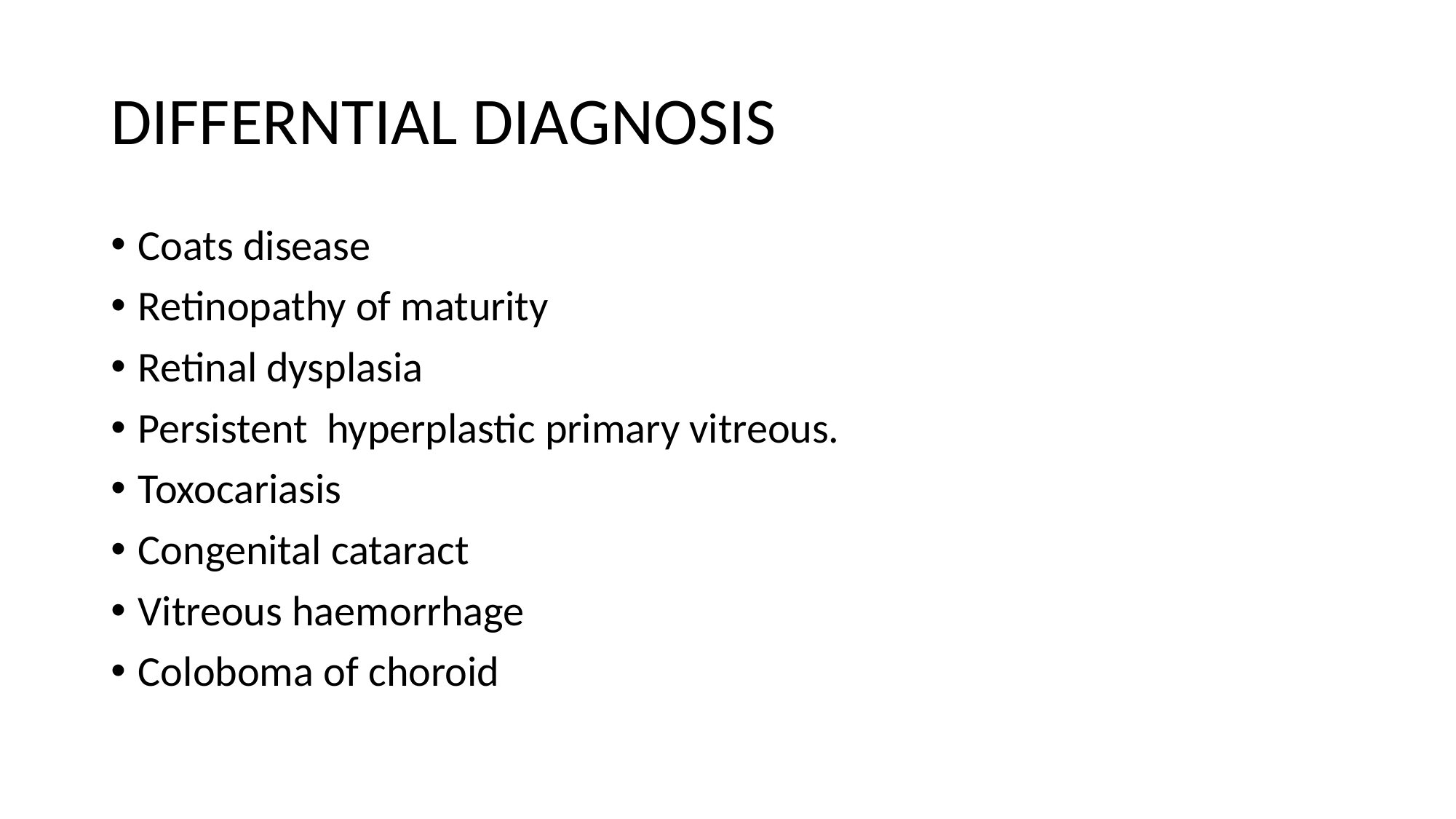

# DIFFERNTIAL DIAGNOSIS
Coats disease
Retinopathy of maturity
Retinal dysplasia
Persistent  hyperplastic primary vitreous.
Toxocariasis
Congenital cataract
Vitreous haemorrhage
Coloboma of choroid